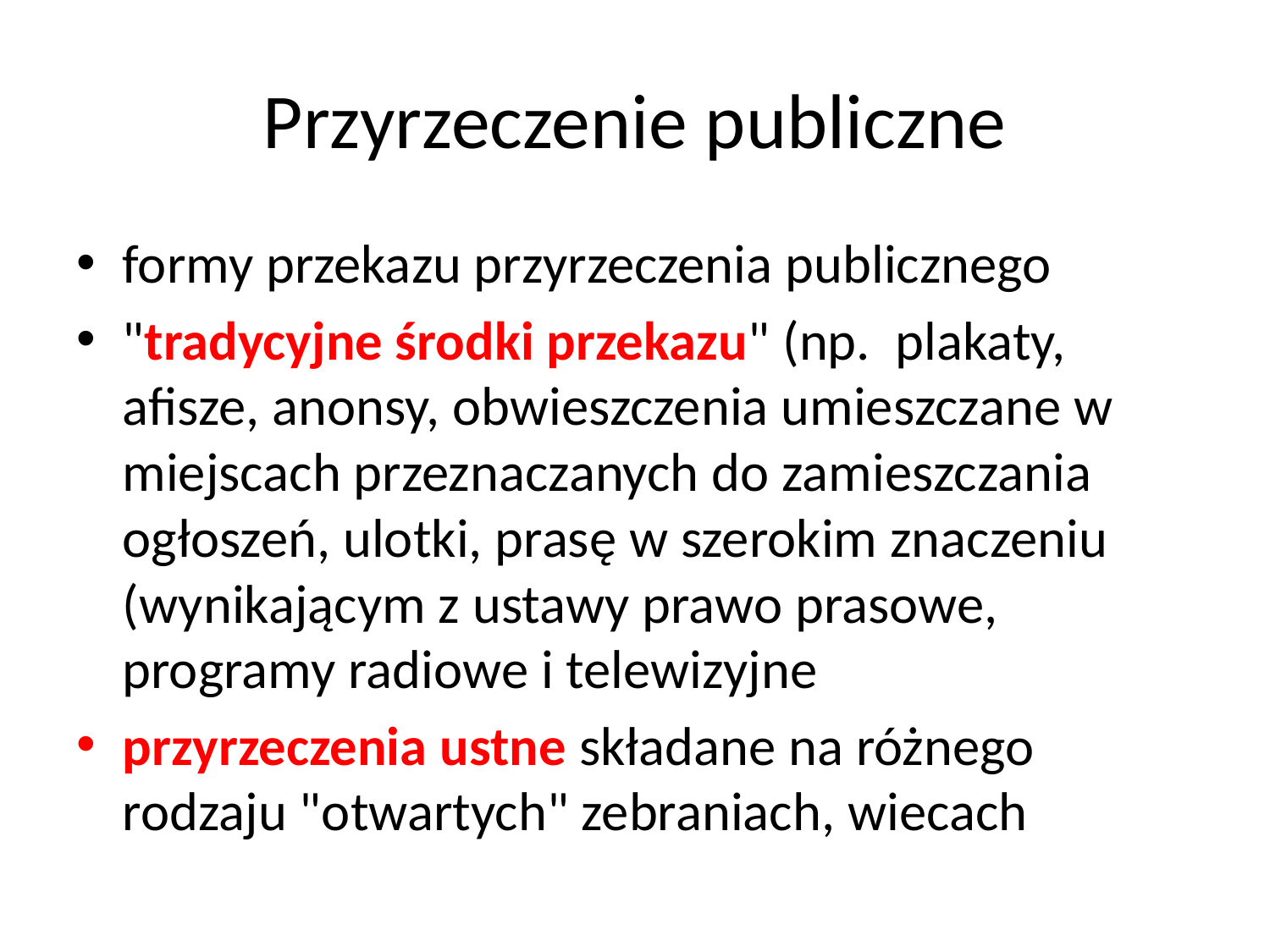

# Przyrzeczenie publiczne
formy przekazu przyrzeczenia publicznego
"tradycyjne środki przekazu" (np.  plakaty, afisze, anonsy, obwieszczenia umieszczane w miejscach przeznaczanych do zamieszczania ogłoszeń, ulotki, prasę w szerokim znaczeniu (wynikającym z ustawy prawo prasowe, programy radiowe i telewizyjne
przyrzeczenia ustne składane na różnego rodzaju "otwartych" zebraniach, wiecach